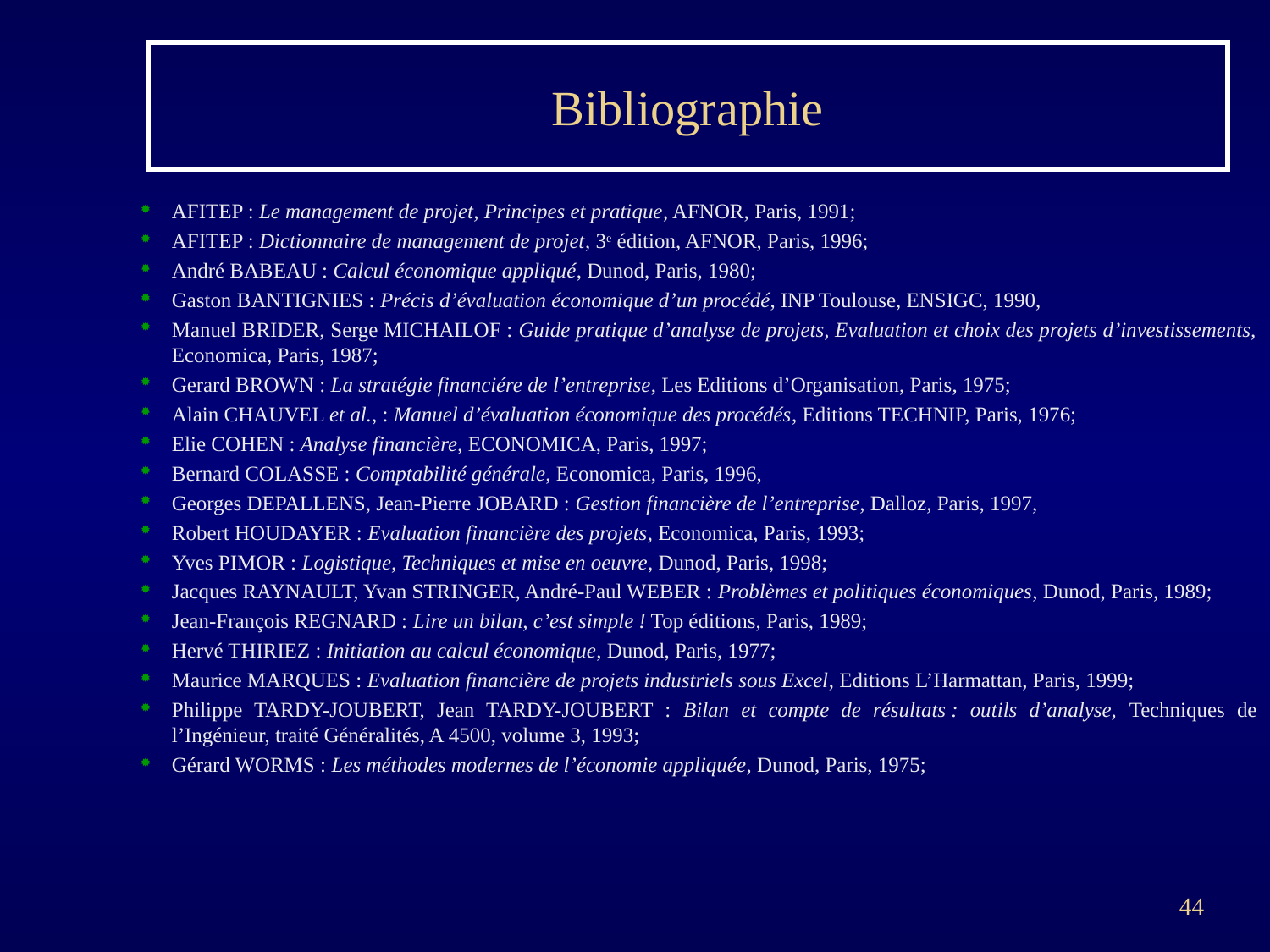

# Bibliographie
AFITEP : Le management de projet, Principes et pratique, AFNOR, Paris, 1991;
AFITEP : Dictionnaire de management de projet, 3e édition, AFNOR, Paris, 1996;
André BABEAU : Calcul économique appliqué, Dunod, Paris, 1980;
Gaston BANTIGNIES : Précis d’évaluation économique d’un procédé, INP Toulouse, ENSIGC, 1990,
Manuel BRIDER, Serge MICHAILOF : Guide pratique d’analyse de projets, Evaluation et choix des projets d’investissements, Economica, Paris, 1987;
Gerard BROWN : La stratégie financiére de l’entreprise, Les Editions d’Organisation, Paris, 1975;
Alain CHAUVEL et al., : Manuel d’évaluation économique des procédés, Editions TECHNIP, Paris, 1976;
Elie COHEN : Analyse financière, ECONOMICA, Paris, 1997;
Bernard COLASSE : Comptabilité générale, Economica, Paris, 1996,
Georges DEPALLENS, Jean-Pierre JOBARD : Gestion financière de l’entreprise, Dalloz, Paris, 1997,
Robert HOUDAYER : Evaluation financière des projets, Economica, Paris, 1993;
Yves PIMOR : Logistique, Techniques et mise en oeuvre, Dunod, Paris, 1998;
Jacques RAYNAULT, Yvan STRINGER, André-Paul WEBER : Problèmes et politiques économiques, Dunod, Paris, 1989;
Jean-François REGNARD : Lire un bilan, c’est simple ! Top éditions, Paris, 1989;
Hervé THIRIEZ : Initiation au calcul économique, Dunod, Paris, 1977;
Maurice MARQUES : Evaluation financière de projets industriels sous Excel, Editions L’Harmattan, Paris, 1999;
Philippe TARDY-JOUBERT, Jean TARDY-JOUBERT : Bilan et compte de résultats : outils d’analyse, Techniques de l’Ingénieur, traité Généralités, A 4500, volume 3, 1993;
Gérard WORMS : Les méthodes modernes de l’économie appliquée, Dunod, Paris, 1975;
44